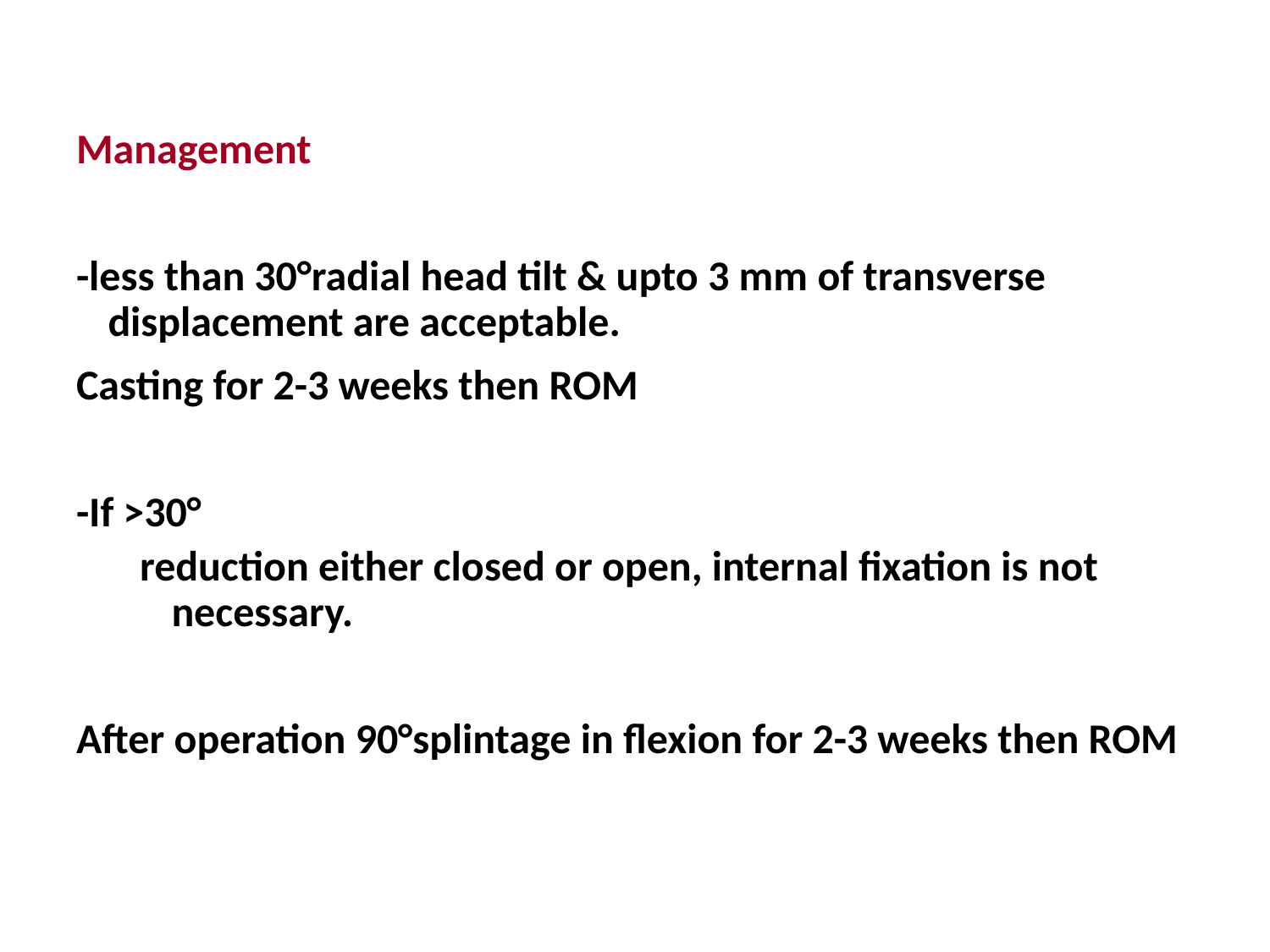

Management

-less than 30°radial head tilt & upto 3 mm of transverse displacement are acceptable.
Casting for 2-3 weeks then ROM

-If >30°
reduction either closed or open, internal fixation is not necessary.

After operation 90°splintage in flexion for 2-3 weeks then ROM